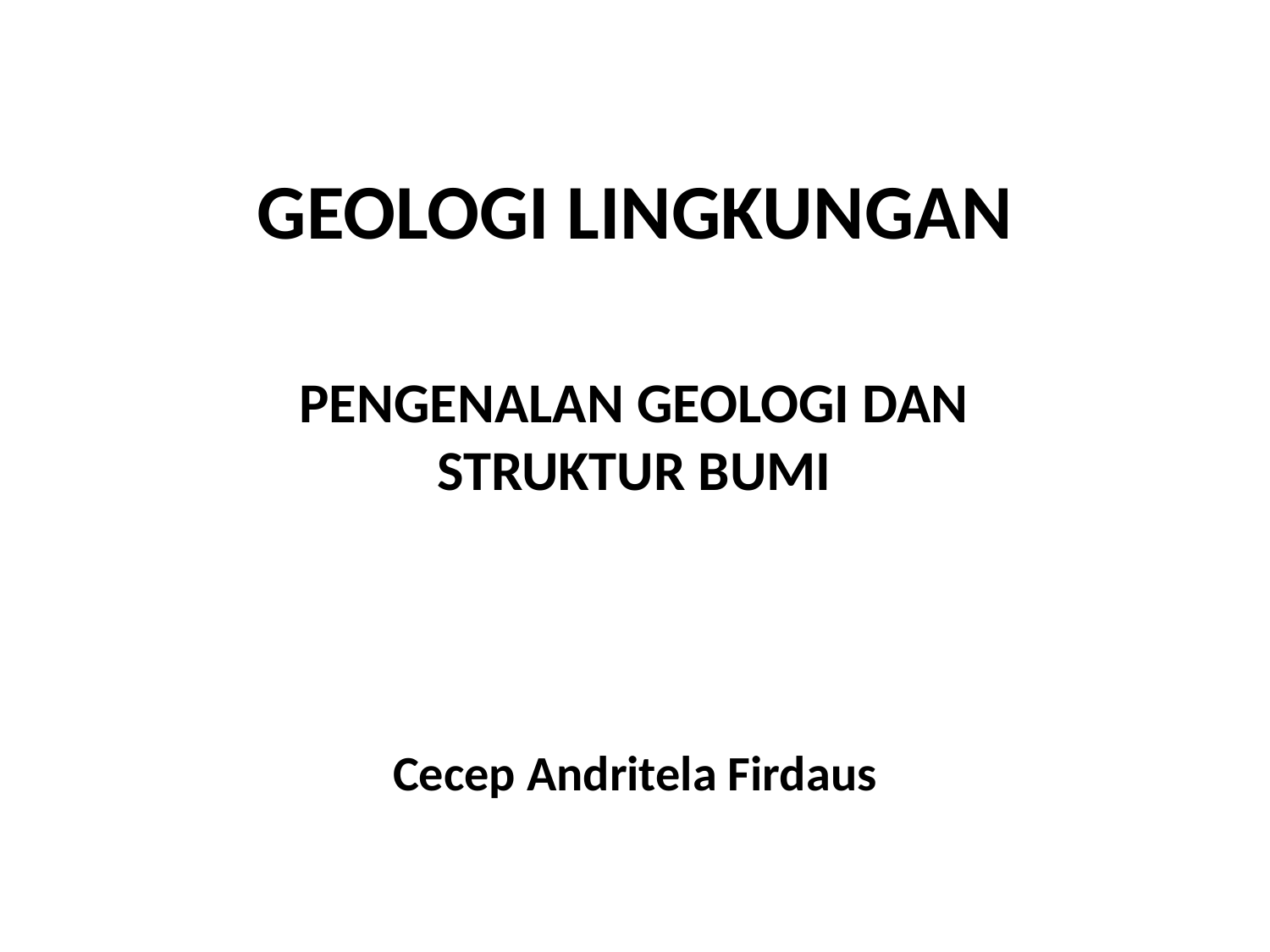

# GEOLOGI LINGKUNGAN
PENGENALAN GEOLOGI DAN STRUKTUR BUMI
Cecep Andritela Firdaus